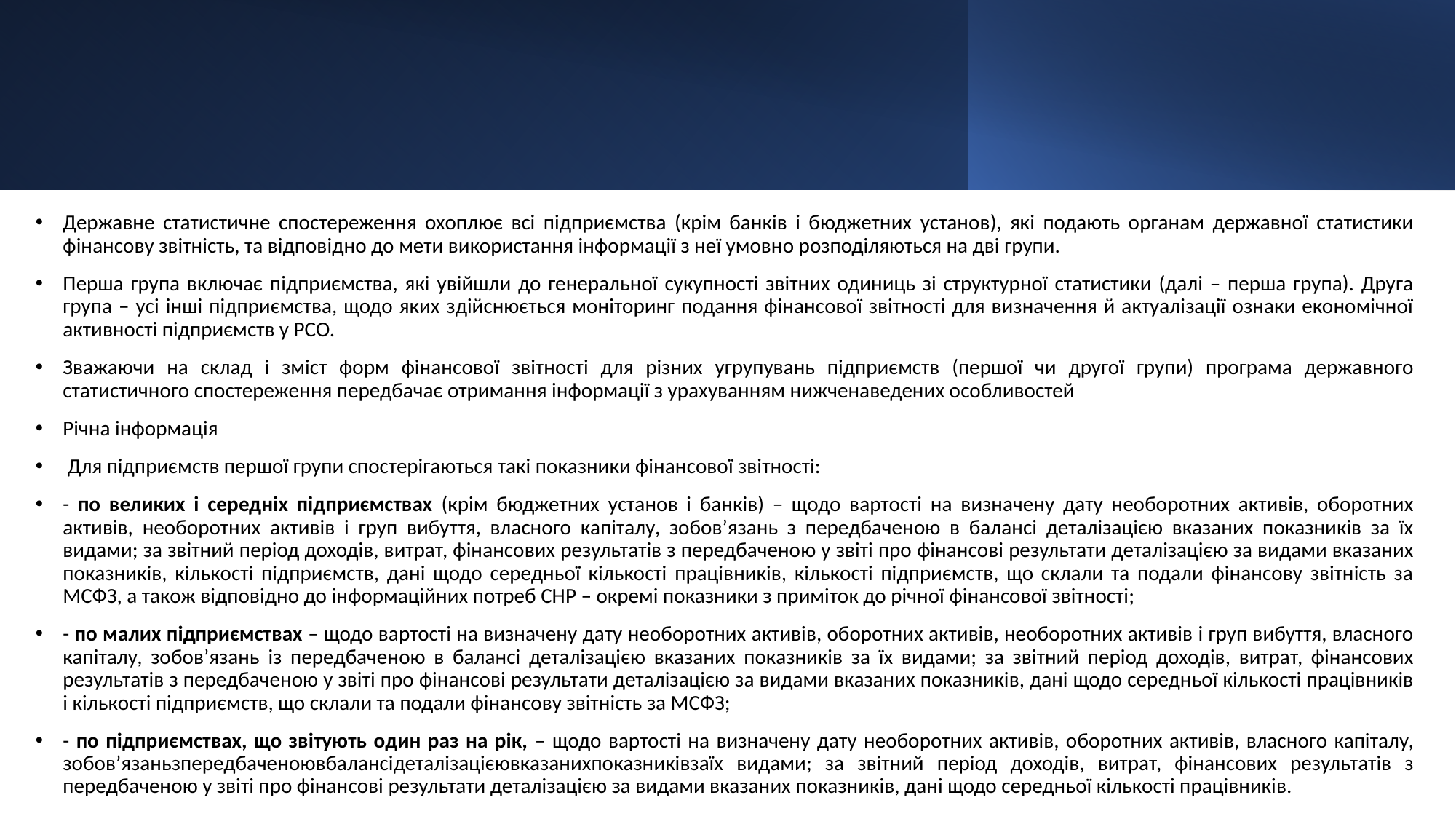

Державне статистичне спостереження охоплює всі підприємства (крім банків і бюджетних установ), які подають органам державної статистики фінансову звітність, та відповідно до мети використання інформації з неї умовно розподіляються на дві групи.
Перша група включає підприємства, які увійшли до генеральної сукупності звітних одиниць зі структурної статистики (далі – перша група). Друга група – усі інші підприємства, щодо яких здійснюється моніторинг подання фінансової звітності для визначення й актуалізації ознаки економічної активності підприємств у РСО.
Зважаючи на склад і зміст форм фінансової звітності для різних угрупувань підприємств (першої чи другої групи) програма державного статистичного спостереження передбачає отримання інформації з урахуванням нижченаведених особливостей
Річна інформація
 Для підприємств першої групи спостерігаються такі показники фінансової звітності:
- по великих і середніх підприємствах (крім бюджетних установ і банків) – щодо вартості на визначену дату необоротних активів, оборотних активів, необоротних активів і груп вибуття, власного капіталу, зобов’язань з передбаченою в балансі деталізацією вказаних показників за їх видами; за звітний період доходів, витрат, фінансових результатів з передбаченою у звіті про фінансові результати деталізацією за видами вказаних показників, кількості підприємств, дані щодо середньої кількості працівників, кількості підприємств, що склали та подали фінансову звітність за МСФЗ, а також відповідно до інформаційних потреб СНР – окремі показники з приміток до річної фінансової звітності;
- по малих підприємствах – щодо вартості на визначену дату необоротних активів, оборотних активів, необоротних активів і груп вибуття, власного капіталу, зобов’язань із передбаченою в балансі деталізацією вказаних показників за їх видами; за звітний період доходів, витрат, фінансових результатів з передбаченою у звіті про фінансові результати деталізацією за видами вказаних показників, дані щодо середньої кількості працівників і кількості підприємств, що склали та подали фінансову звітність за МСФЗ;
- по підприємствах, що звітують один раз на рік, – щодо вартості на визначену дату необоротних активів, оборотних активів, власного капіталу, зобов’язаньзпередбаченоювбалансідеталізацієювказанихпоказниківзаїх видами; за звітний період доходів, витрат, фінансових результатів з передбаченою у звіті про фінансові результати деталізацією за видами вказаних показників, дані щодо середньої кількості працівників.